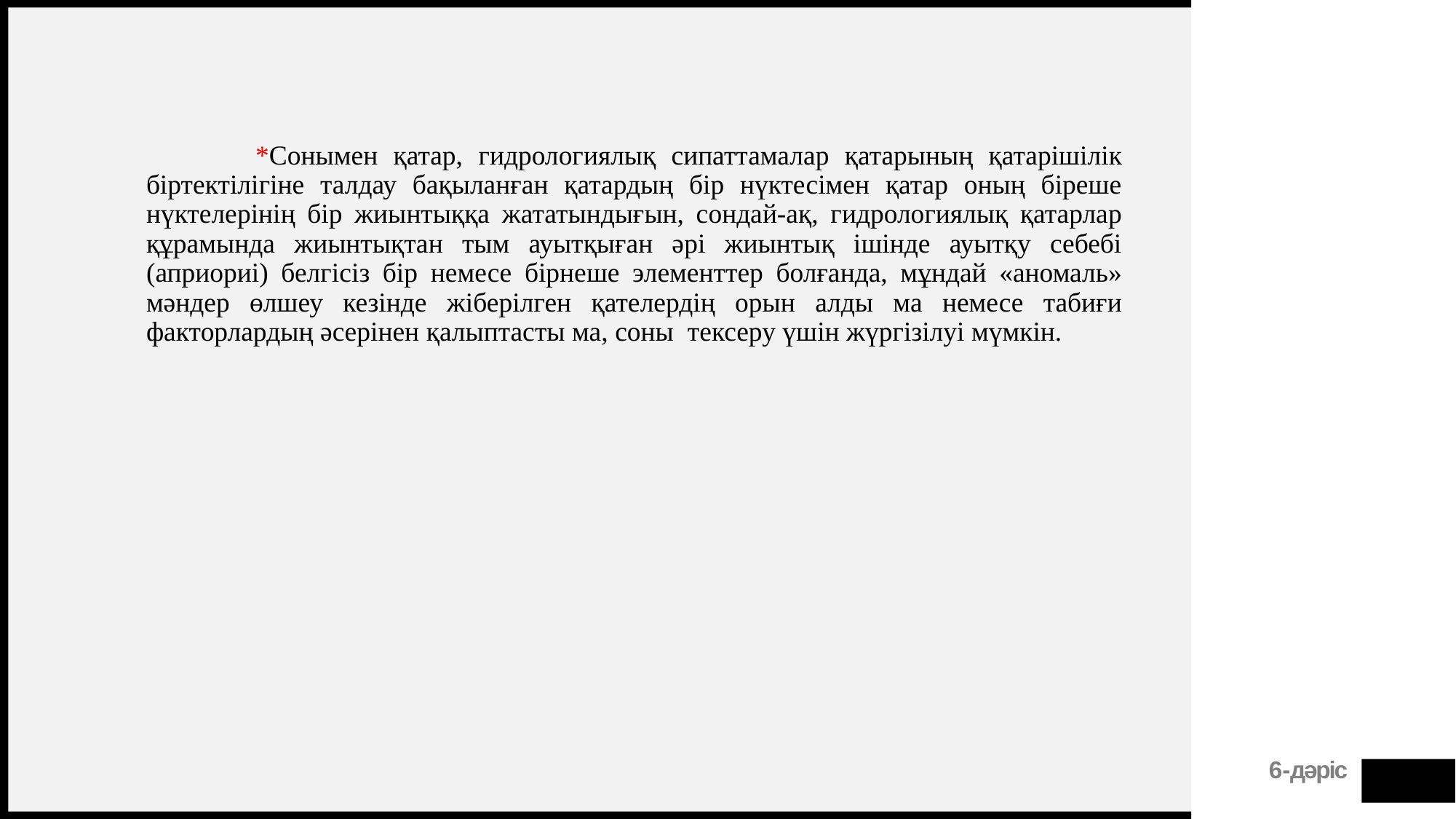

*Сонымен қатар, гидрологиялық сипаттамалар қатарының қатарішілік біртектілігіне талдау бақыланған қатардың бір нүктесімен қатар оның біреше нүктелерінің бір жиынтыққа жататындығын, сондай-ақ, гидрологиялық қатарлар құрамында жиынтықтан тым ауытқыған әрі жиынтық ішінде ауытқу себебі (априориі) белгісіз бір немесе бірнеше элементтер болғанда, мұндай «аномаль» мәндер өлшеу кезінде жіберілген қателердің орын алды ма немесе табиғи факторлардың әсерінен қалыптасты ма, соны  тексеру үшін жүргізілуі мүмкін.